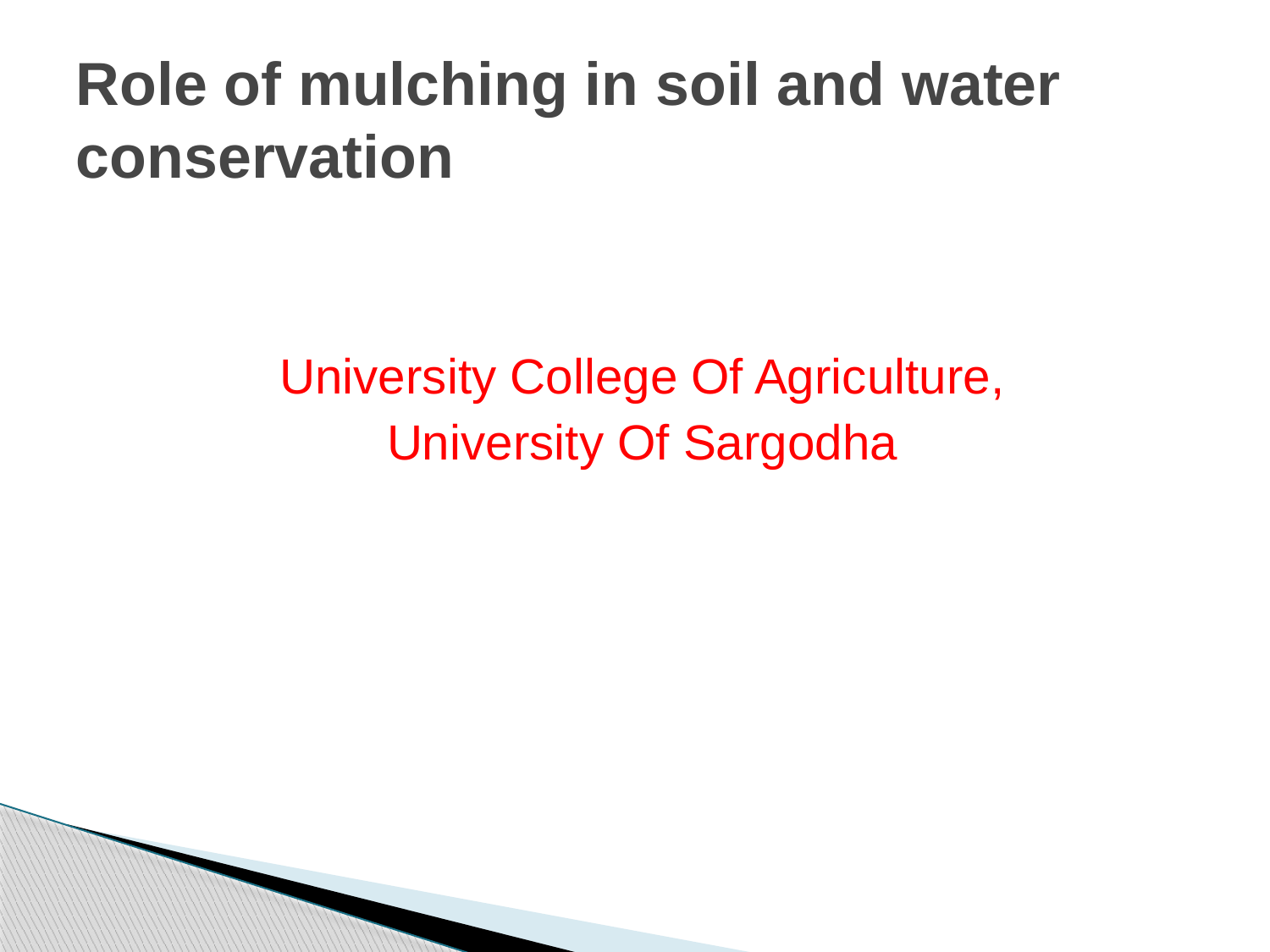

# Role of mulching in soil and water     conservation

University College Of Agriculture,
University Of Sargodha